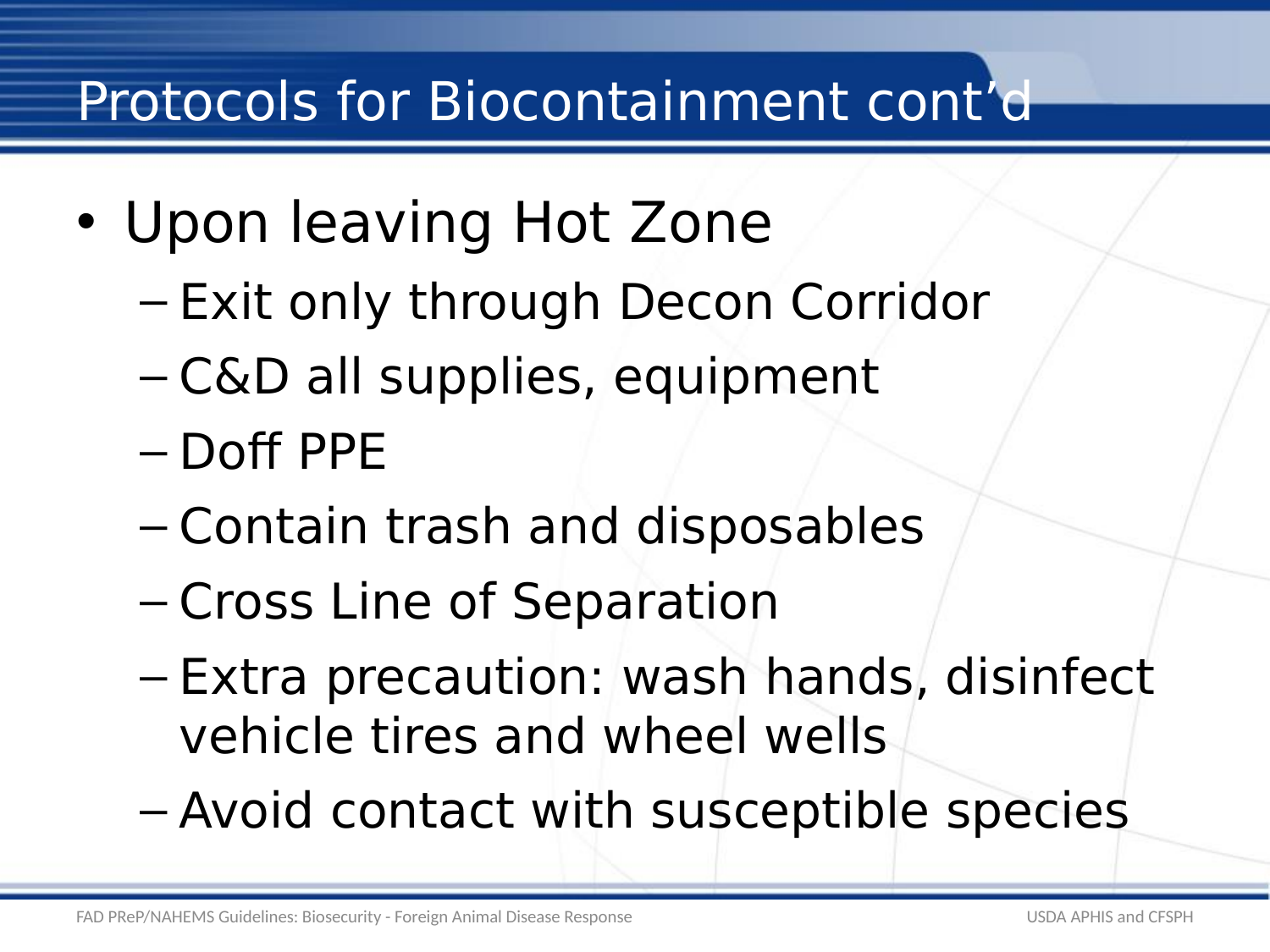

# Protocols for Biocontainment cont’d
Upon leaving Hot Zone
Exit only through Decon Corridor
C&D all supplies, equipment
Doff PPE
Contain trash and disposables
Cross Line of Separation
Extra precaution: wash hands, disinfect vehicle tires and wheel wells
Avoid contact with susceptible species
FAD PReP/NAHEMS Guidelines: Biosecurity - Foreign Animal Disease Response
USDA APHIS and CFSPH